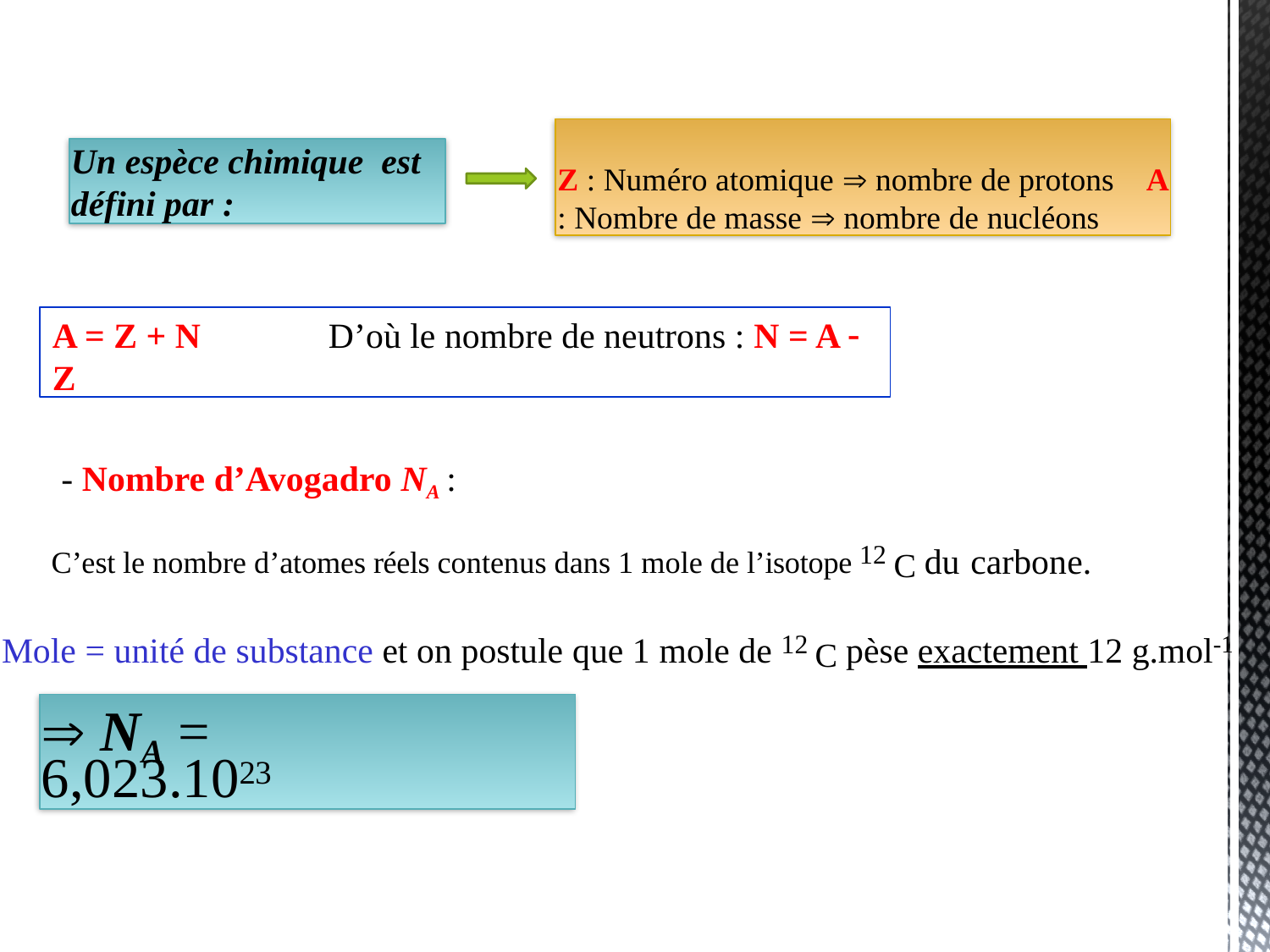

Z : Numéro atomique ⇒ nombre de protons    A : Nombre de masse ⇒ nombre de nucléons
Un espèce chimique  est défini par :

A = Z + N	D’où le nombre de neutrons : N = A − Z
- Nombre d’Avogadro NA :
C’est le nombre d’atomes réels contenus dans 1 mole de l’isotope 12 C du carbone.
Mole = unité de substance et on postule que 1 mole de 12 C pèse exactement 12 g.mol-1

⇒ NA  = 6,023.1023